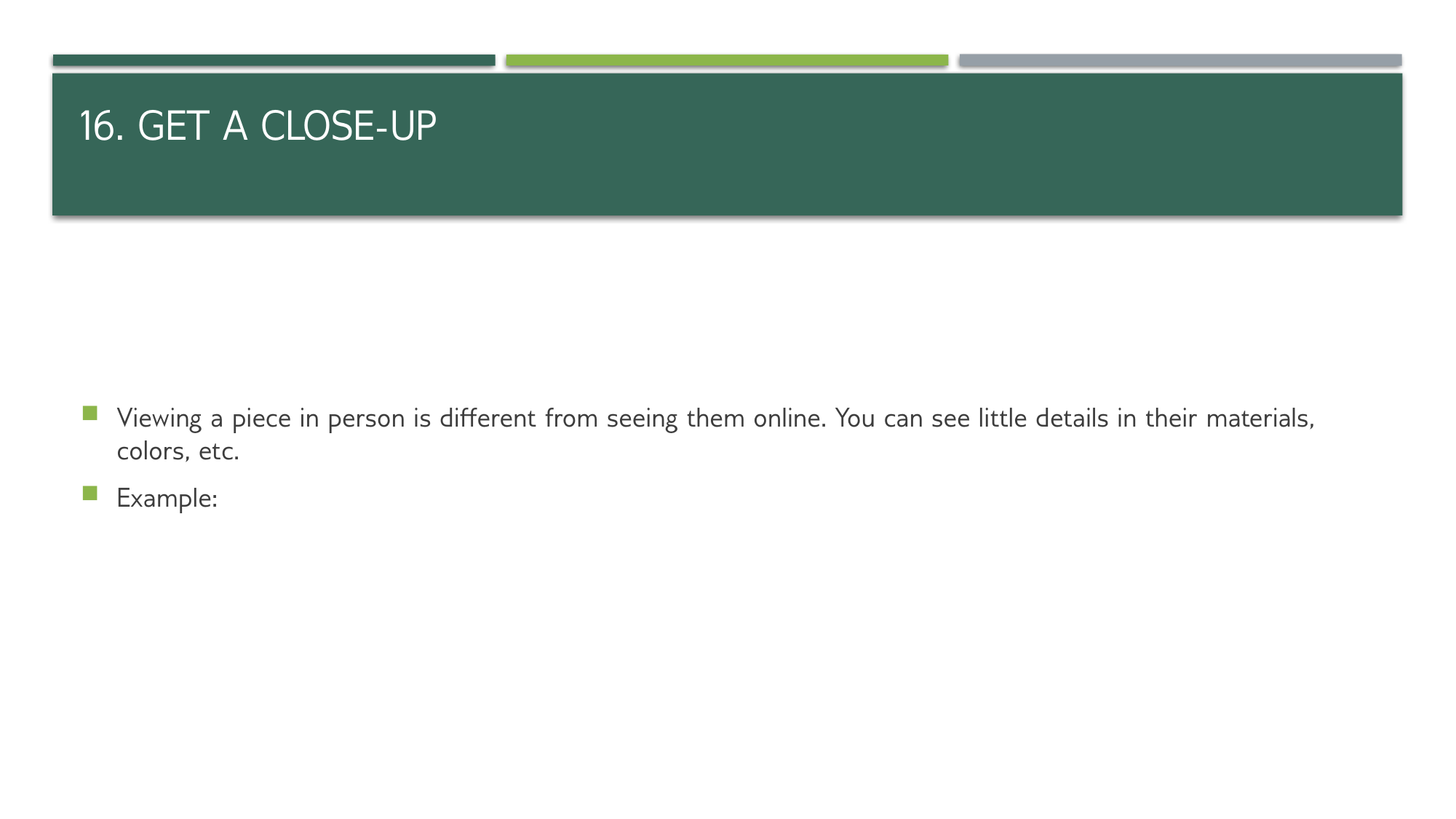

# 16. Get a close-up
Viewing a piece in person is different from seeing them online. You can see little details in their materials, colors, etc.
Example: